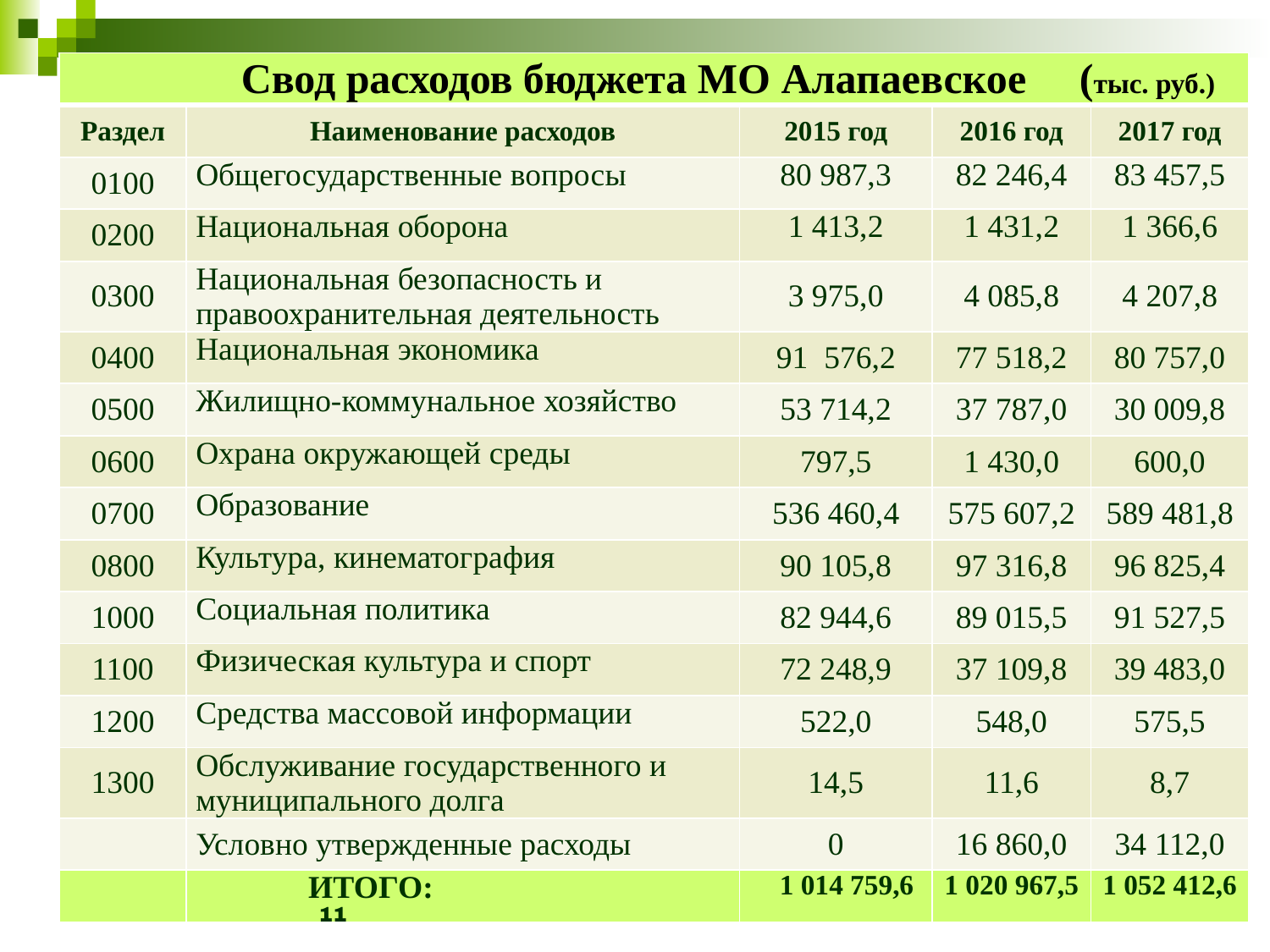

| Свод расходов бюджета МО Алапаевское (тыс. руб.) |  |  |  |  |
| --- | --- | --- | --- | --- |
| Раздел | Наименование расходов | 2015 год | 2016 год | 2017 год |
| 0100 | Общегосударственные вопросы | 80 987,3 | 82 246,4 | 83 457,5 |
| 0200 | Национальная оборона | 1 413,2 | 1 431,2 | 1 366,6 |
| 0300 | Национальная безопасность и правоохранительная деятельность | 3 975,0 | 4 085,8 | 4 207,8 |
| 0400 | Национальная экономика | 91 576,2 | 77 518,2 | 80 757,0 |
| 0500 | Жилищно-коммунальное хозяйство | 53 714,2 | 37 787,0 | 30 009,8 |
| 0600 | Охрана окружающей среды | 797,5 | 1 430,0 | 600,0 |
| 0700 | Образование | 536 460,4 | 575 607,2 | 589 481,8 |
| 0800 | Культура, кинематография | 90 105,8 | 97 316,8 | 96 825,4 |
| 1000 | Социальная политика | 82 944,6 | 89 015,5 | 91 527,5 |
| 1100 | Физическая культура и спорт | 72 248,9 | 37 109,8 | 39 483,0 |
| 1200 | Средства массовой информации | 522,0 | 548,0 | 575,5 |
| 1300 | Обслуживание государственного и муниципального долга | 14,5 | 11,6 | 8,7 |
|  | Условно утвержденные расходы | 0 | 16 860,0 | 34 112,0 |
|  | ИТОГО: | 1 014 759,6 | 1 020 967,5 | 1 052 412,6 |
11